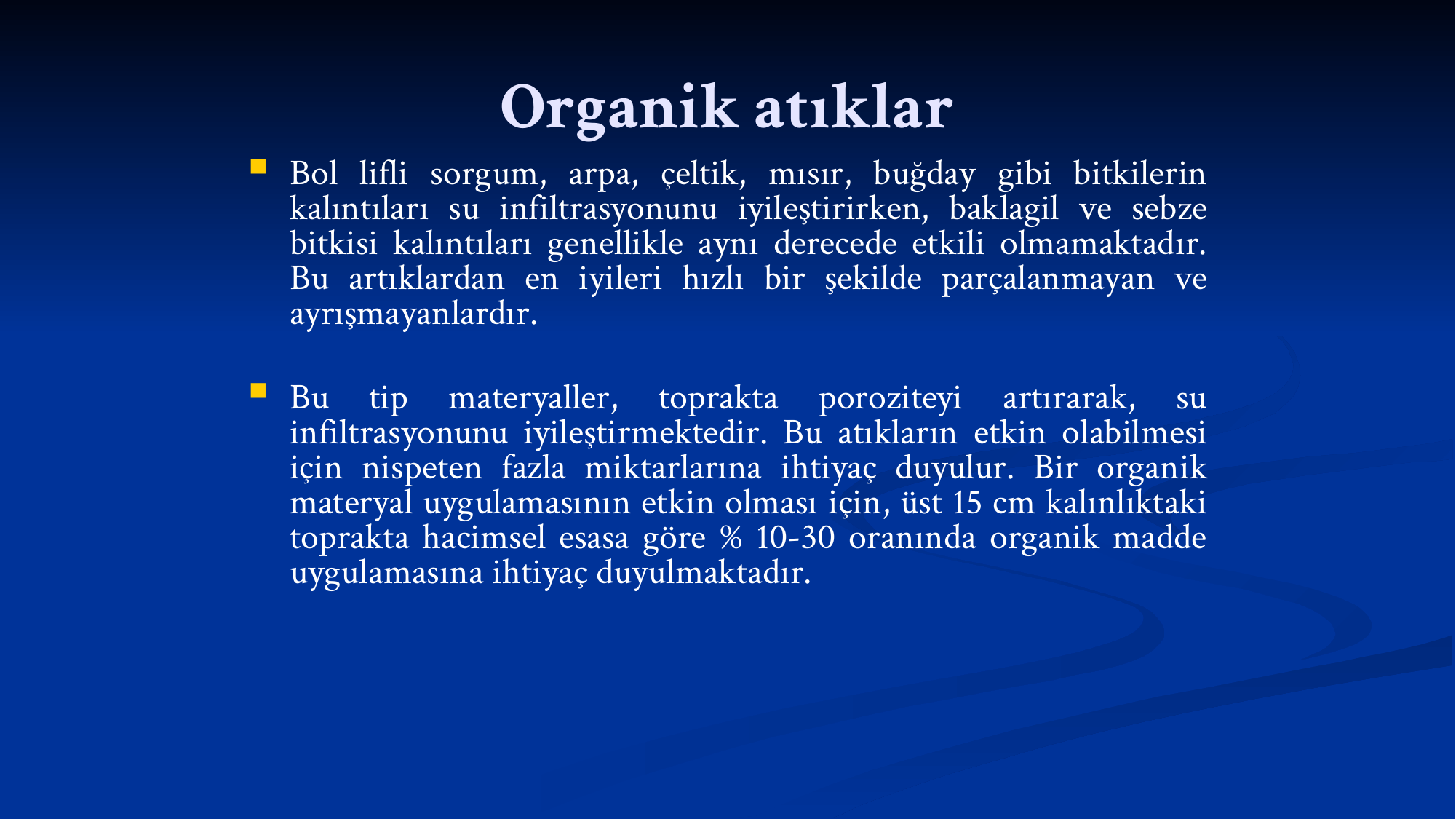

# Organik atıklar
Bol lifli sorgum, arpa, çeltik, mısır, buğday gibi bitkilerin kalıntıları su infiltrasyonunu iyileştirirken, baklagil ve sebze bitkisi kalıntıları genellikle aynı derecede etkili olmamaktadır. Bu artıklardan en iyileri hızlı bir şekilde parçalanmayan ve ayrışmayanlardır.

Bu tip materyaller, toprakta poroziteyi artırarak, su infiltrasyonunu iyileştirmektedir. Bu atıkların etkin olabilmesi için nispeten fazla miktarlarına ihtiyaç duyulur. Bir organik materyal uygulamasının etkin olması için, üst 15 cm kalınlıktaki toprakta hacimsel esasa göre % 10-30 oranında organik madde uygulamasına ihtiyaç duyulmaktadır.